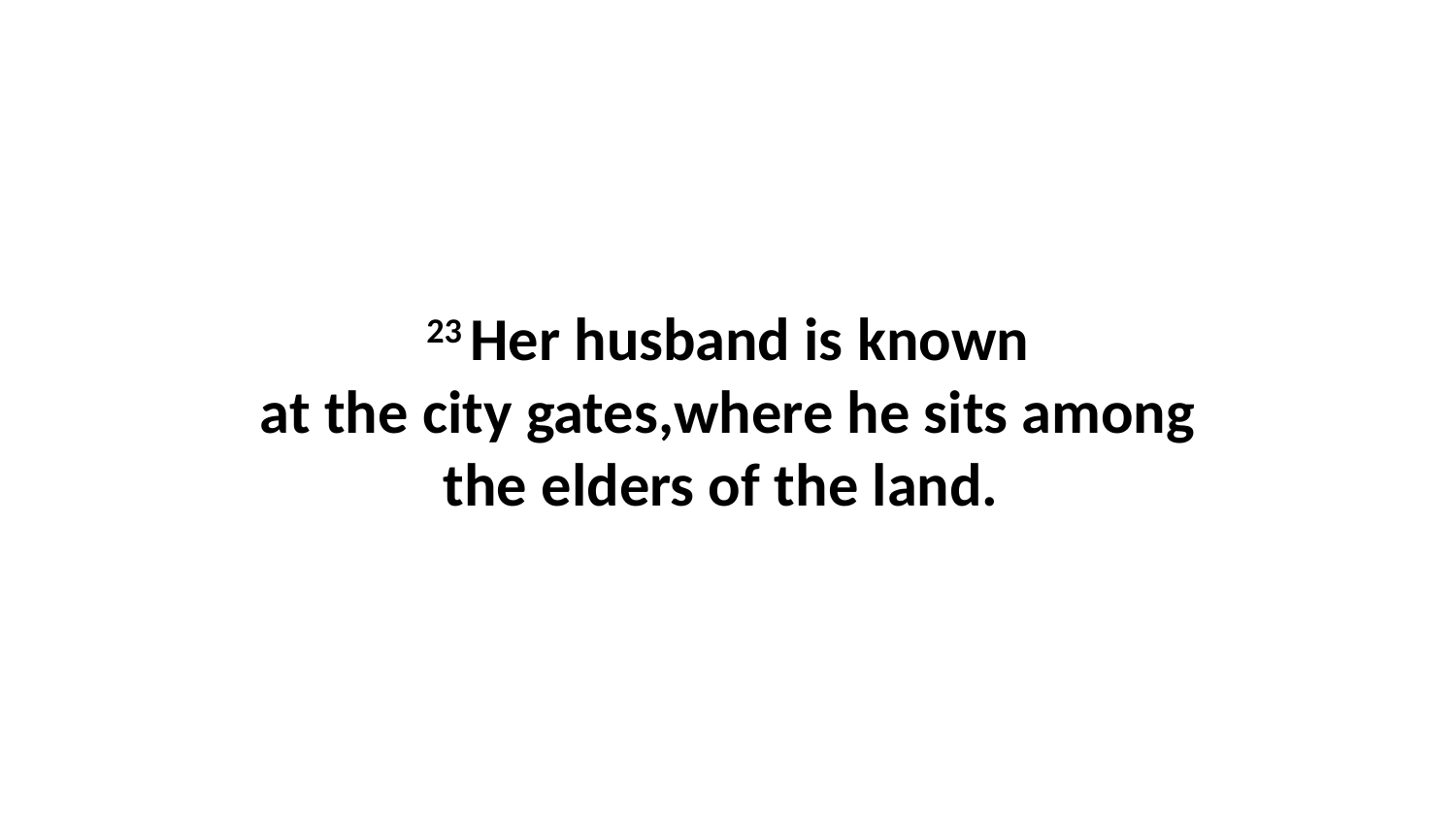

23 Her husband is known at the city gates,where he sits among the elders of the land.